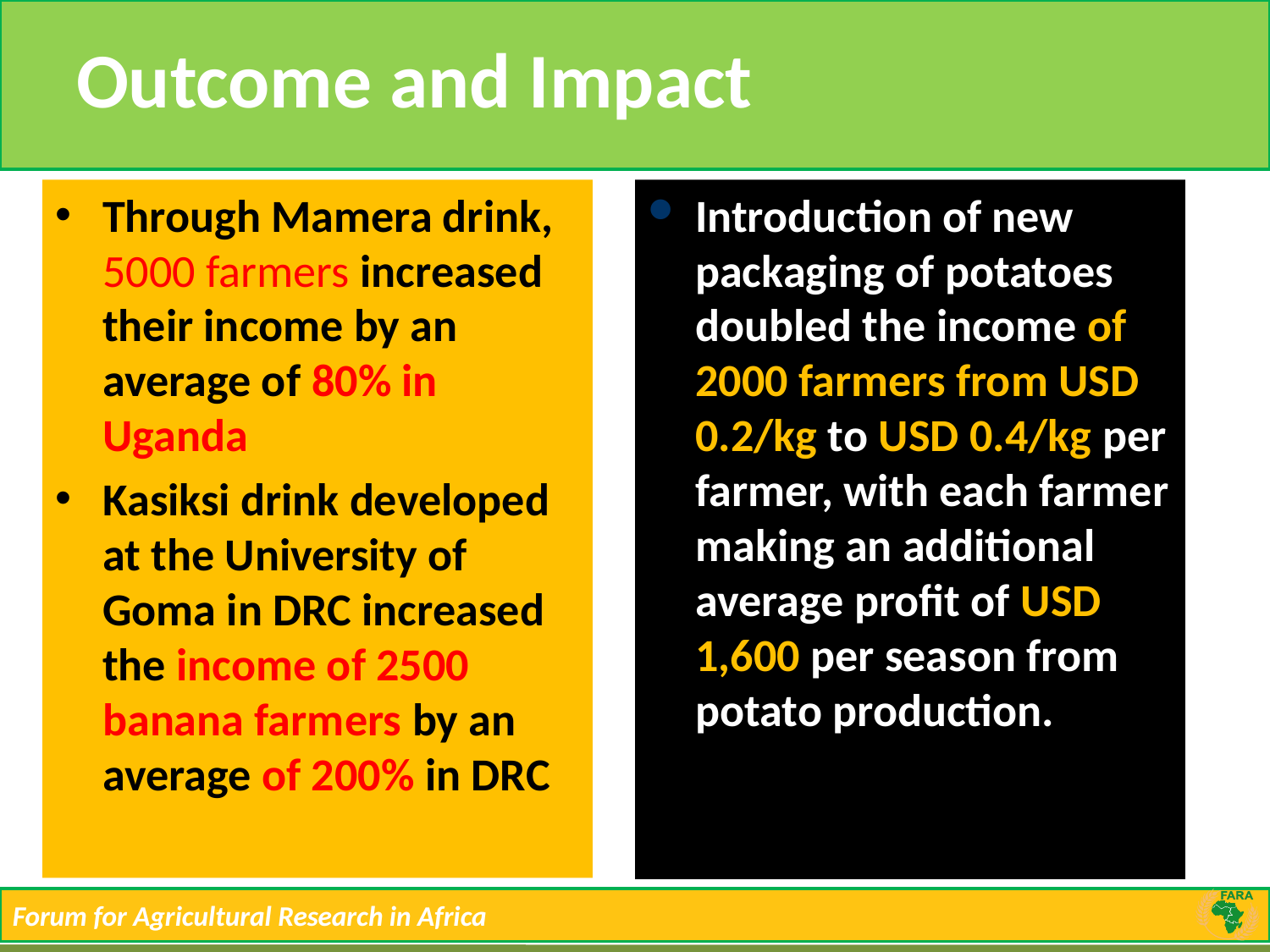

# Outcome and Impact
Through Mamera drink, 5000 farmers increased their income by an average of 80% in Uganda
Kasiksi drink developed at the University of Goma in DRC increased the income of 2500 banana farmers by an average of 200% in DRC

Introduction of new packaging of potatoes doubled the income of 2000 farmers from USD 0.2/kg to USD 0.4/kg per farmer, with each farmer making an additional average profit of USD 1,600 per season from potato production.